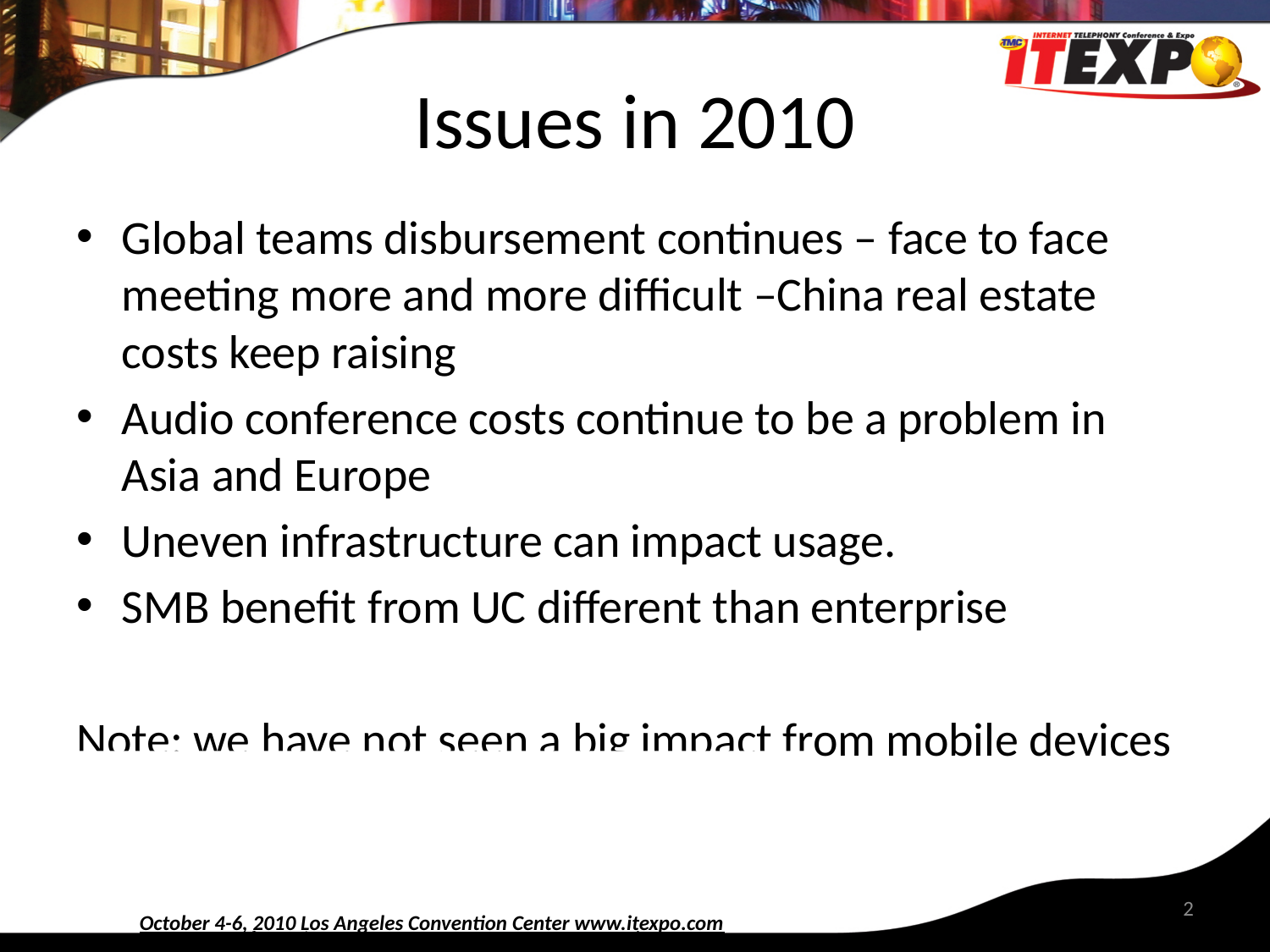

# Issues in 2010
Global teams disbursement continues – face to face meeting more and more difficult –China real estate costs keep raising
Audio conference costs continue to be a problem in Asia and Europe
Uneven infrastructure can impact usage.
SMB benefit from UC different than enterprise

Note: we have not seen a big impact from mobile devices yet

	October 4-6, 2010 Los Angeles Convention Center www.itexpo.com
2